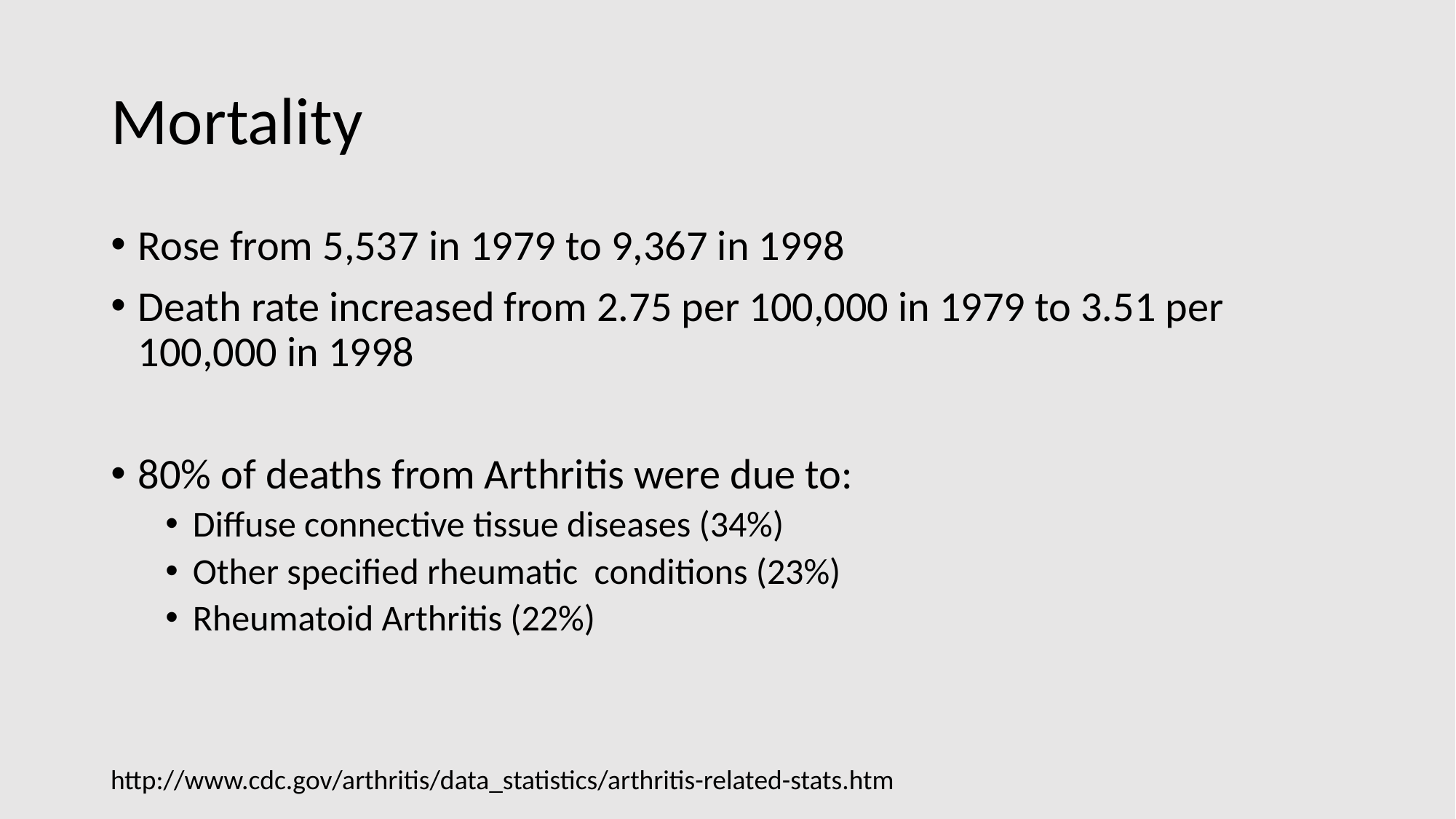

# Mortality
Rose from 5,537 in 1979 to 9,367 in 1998
Death rate increased from 2.75 per 100,000 in 1979 to 3.51 per 100,000 in 1998

80% of deaths from Arthritis were due to:
Diffuse connective tissue diseases (34%)
Other specified rheumatic  conditions (23%)
Rheumatoid Arthritis (22%)

http://www.cdc.gov/arthritis/data_statistics/arthritis-related-stats.htm